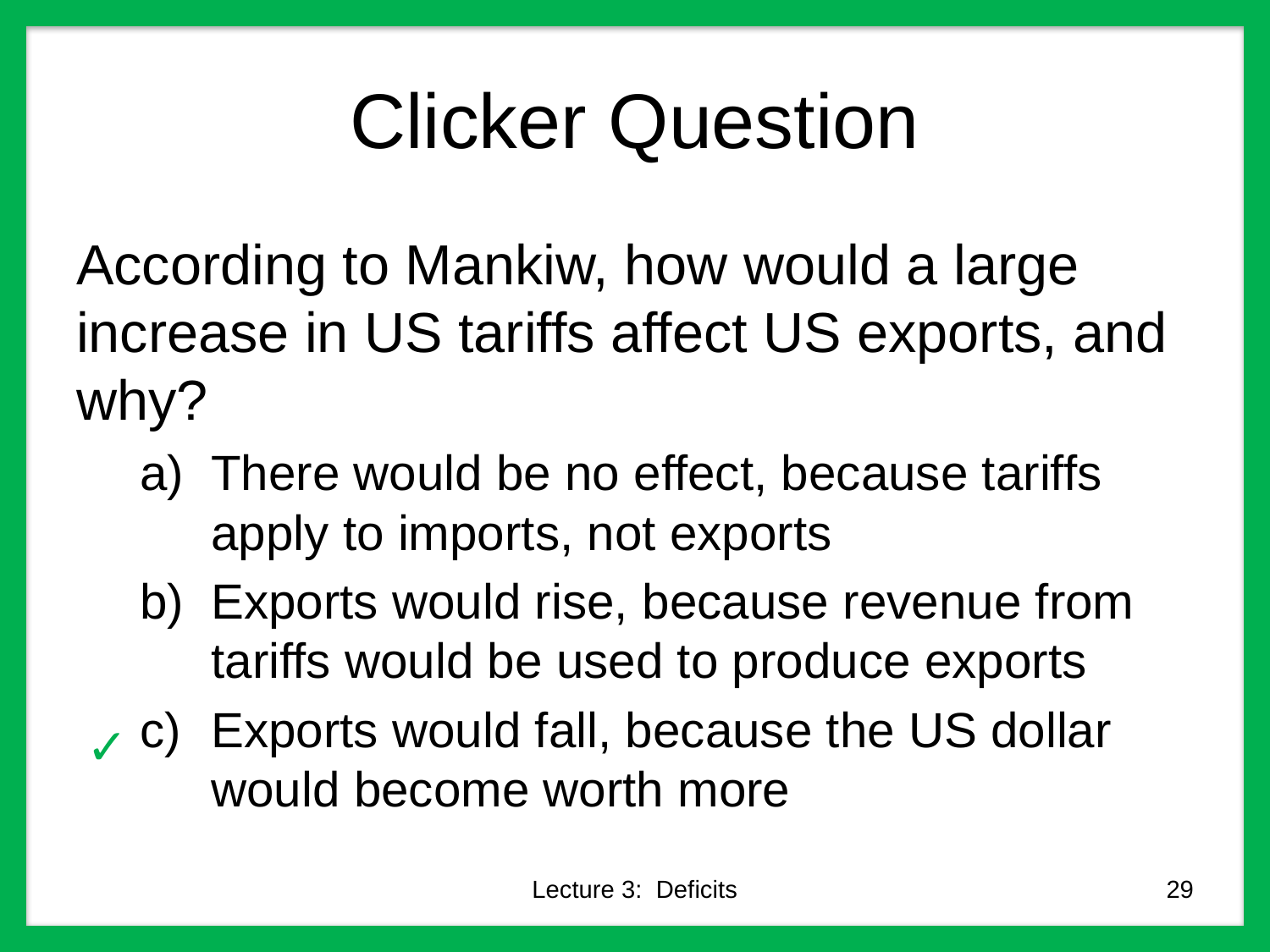

# Clicker Question
According to Mankiw, how would a large increase in US tariffs affect US exports, and why?
There would be no effect, because tariffs apply to imports, not exports
Exports would rise, because revenue from tariffs would be used to produce exports
Exports would fall, because the US dollar would become worth more

✓
Lecture 3:  Deficits
29